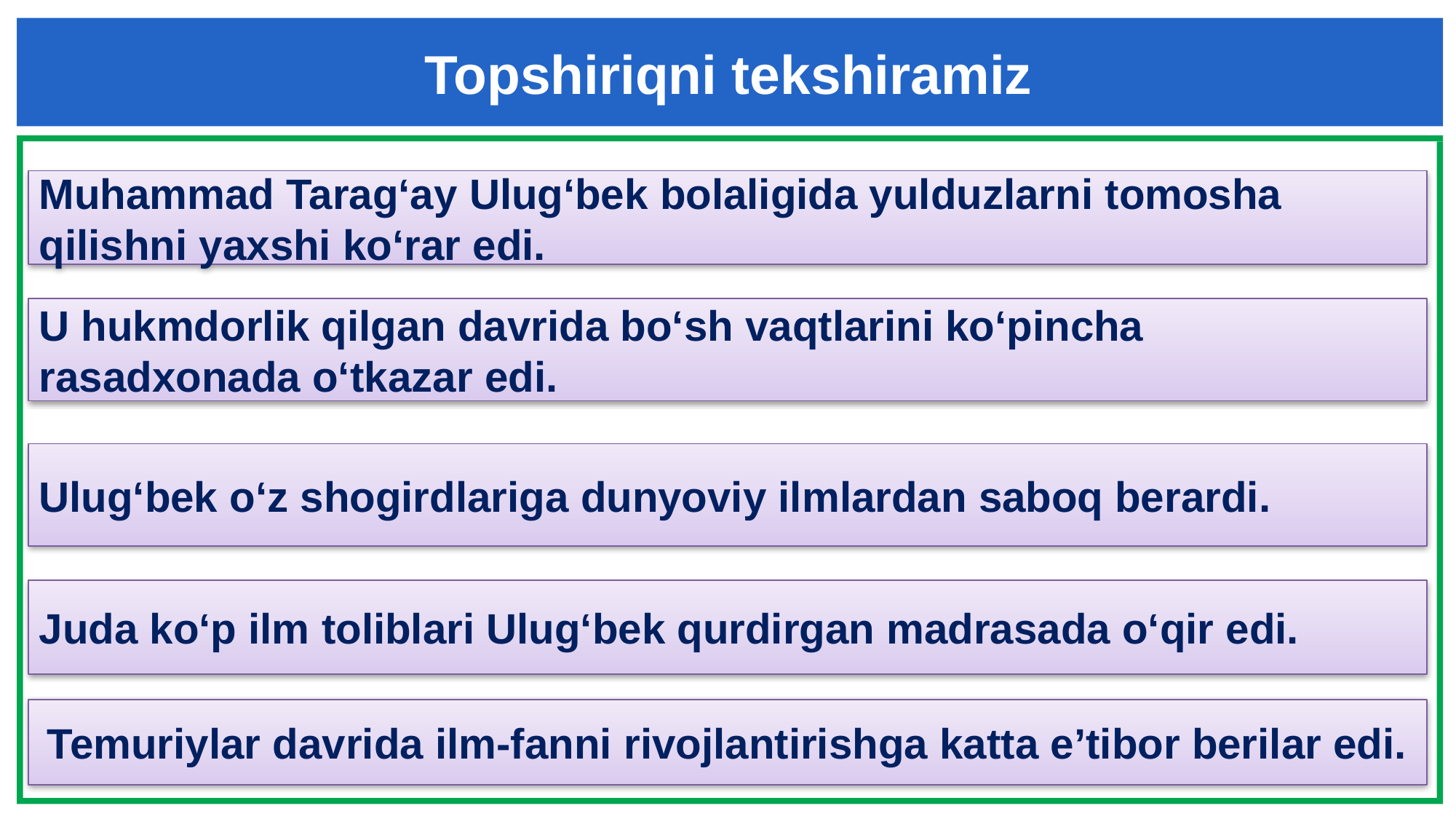

Topshiriqni tekshiramiz
Muhammad Tarag‘ay Ulug‘bek bolaligida yulduzlarni tomosha qilishni yaxshi ko‘rar edi.
U hukmdorlik qilgan davrida bo‘sh vaqtlarini ko‘pincha rasadxonada o‘tkazar edi.
Ulug‘bek o‘z shogirdlariga dunyoviy ilmlardan saboq berardi.
Juda ko‘p ilm toliblari Ulug‘bek qurdirgan madrasada o‘qir edi.
Temuriylar davrida ilm-fanni rivojlantirishga katta e’tibor berilar edi.